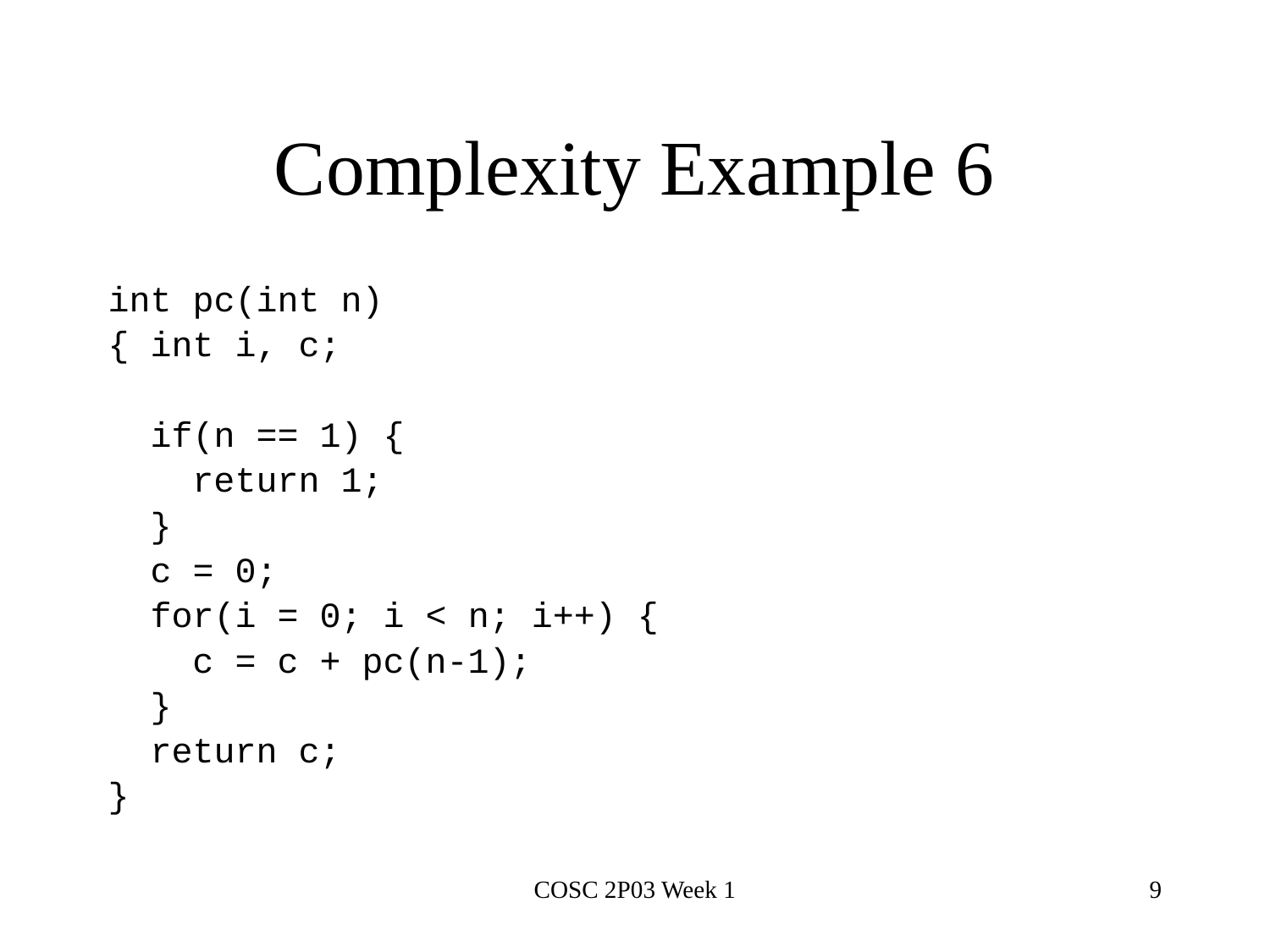

# Complexity Example 6
int pc(int n)
{ int i, c;

  if(n == 1) {
    return 1;
  }
  c = 0;
  for(i = 0; i < n; i++) {
    c = c + pc(n-1);
  }
  return c;
}
COSC 2P03 Week 1
9